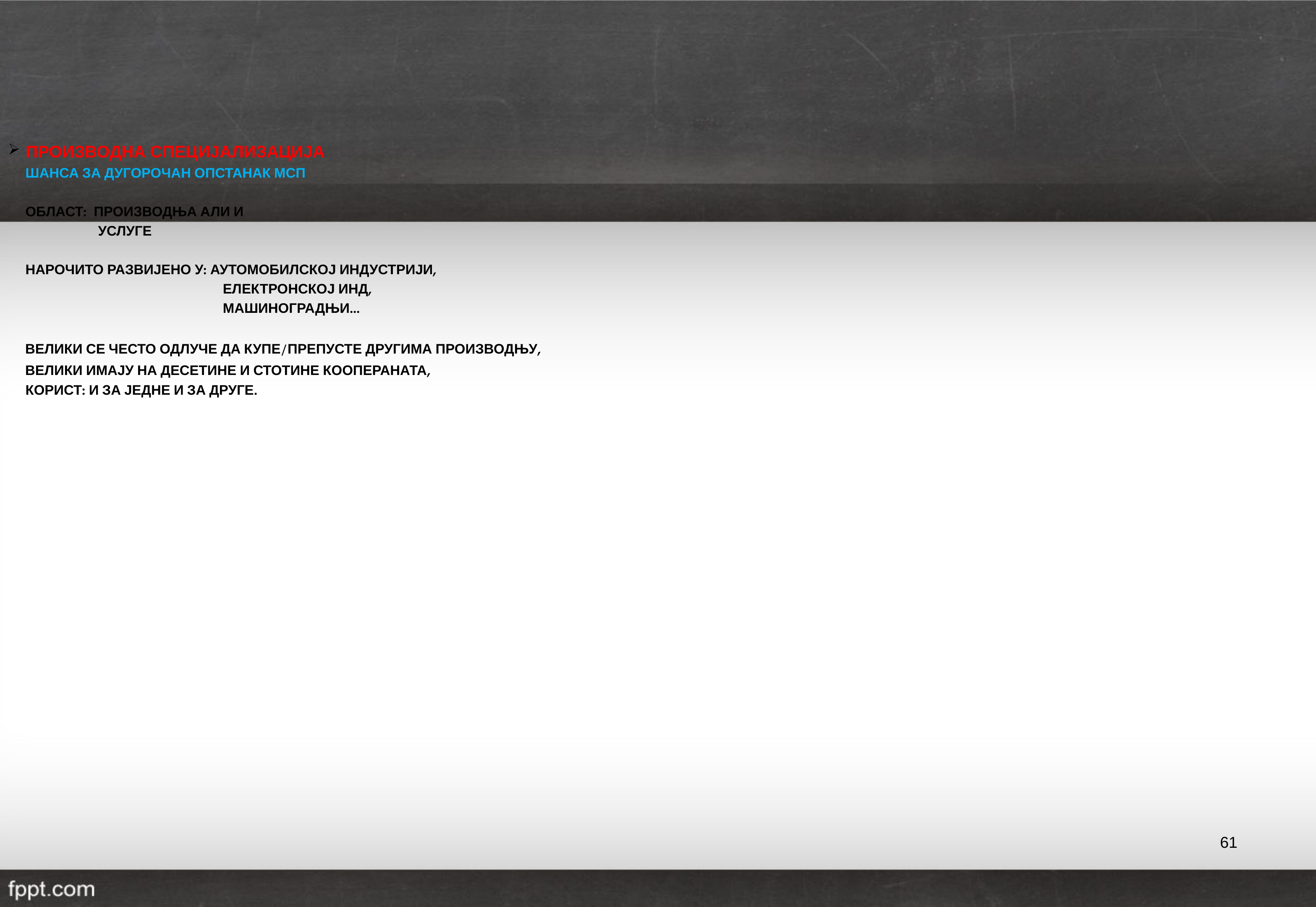

ПРОИЗВОДНА СПЕЦИЈАЛИЗАЦИЈА
     ШАНСА ЗА ДУГОРОЧАН ОПСТАНАК МСП

     ОБЛАСТ:  ПРОИЗВОДЊА АЛИ И
                          УСЛУГЕ

     НАРОЧИТО РАЗВИЈЕНО У: АУТОМОБИЛСКОЈ ИНДУСТРИЈИ,
                                                              ЕЛЕКТРОНСКОЈ ИНД,
                                                              МАШИНОГРАДЊИ...

    ВЕЛИКИ СЕ ЧЕСТО ОДЛУЧЕ ДА КУПЕ/ПРЕПУСТЕ ДРУГИМА ПРОИЗВОДЊУ,
    ВЕЛИКИ ИМАЈУ НА ДЕСЕТИНЕ И СТОТИНЕ КООПЕРАНАТА,
     КОРИСТ: И ЗА ЈЕДНЕ И ЗА ДРУГЕ.

61